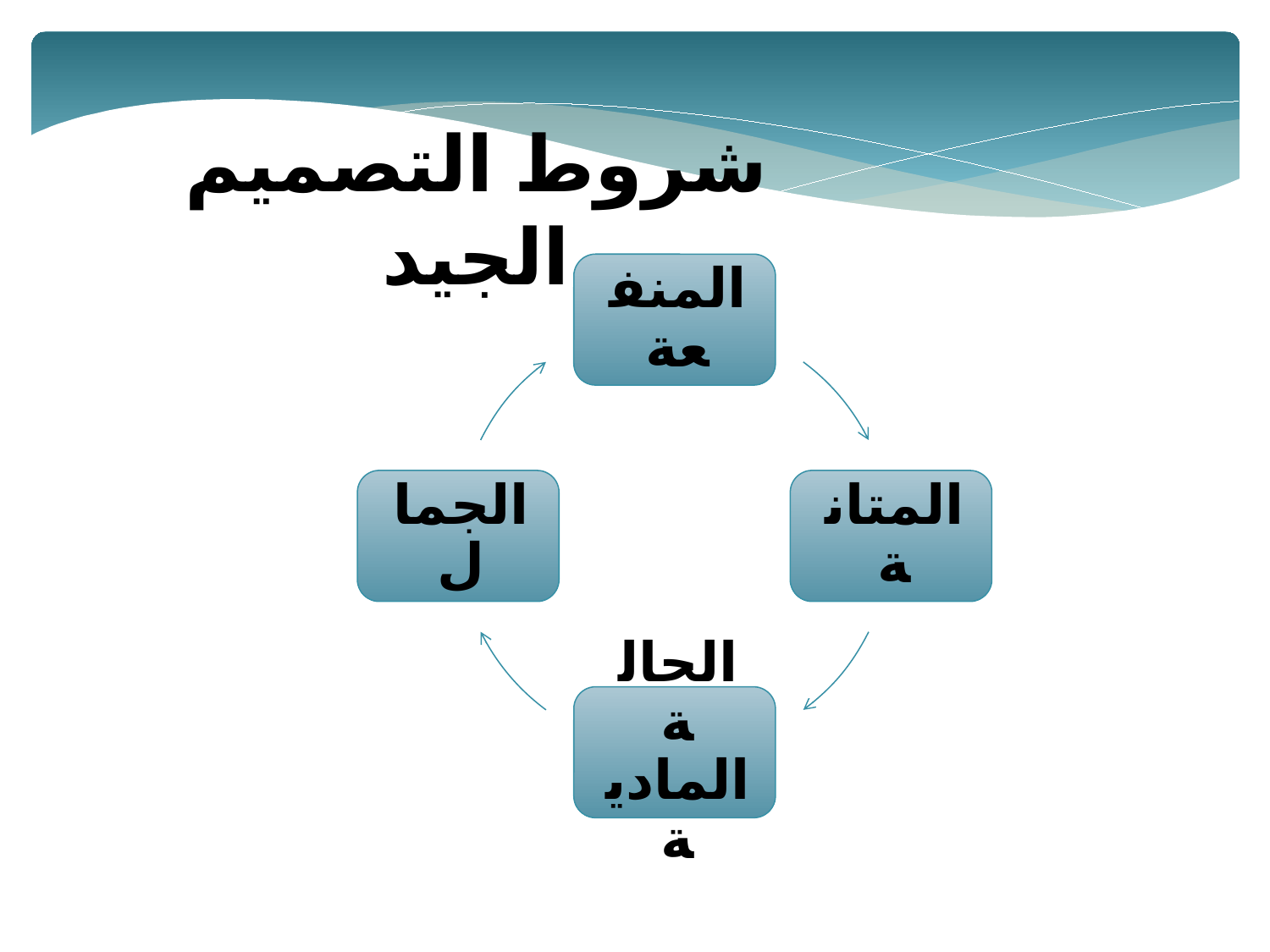

شروط التصميم الجيد

المنفعة
المتانة
الحالة المادية
الجمال